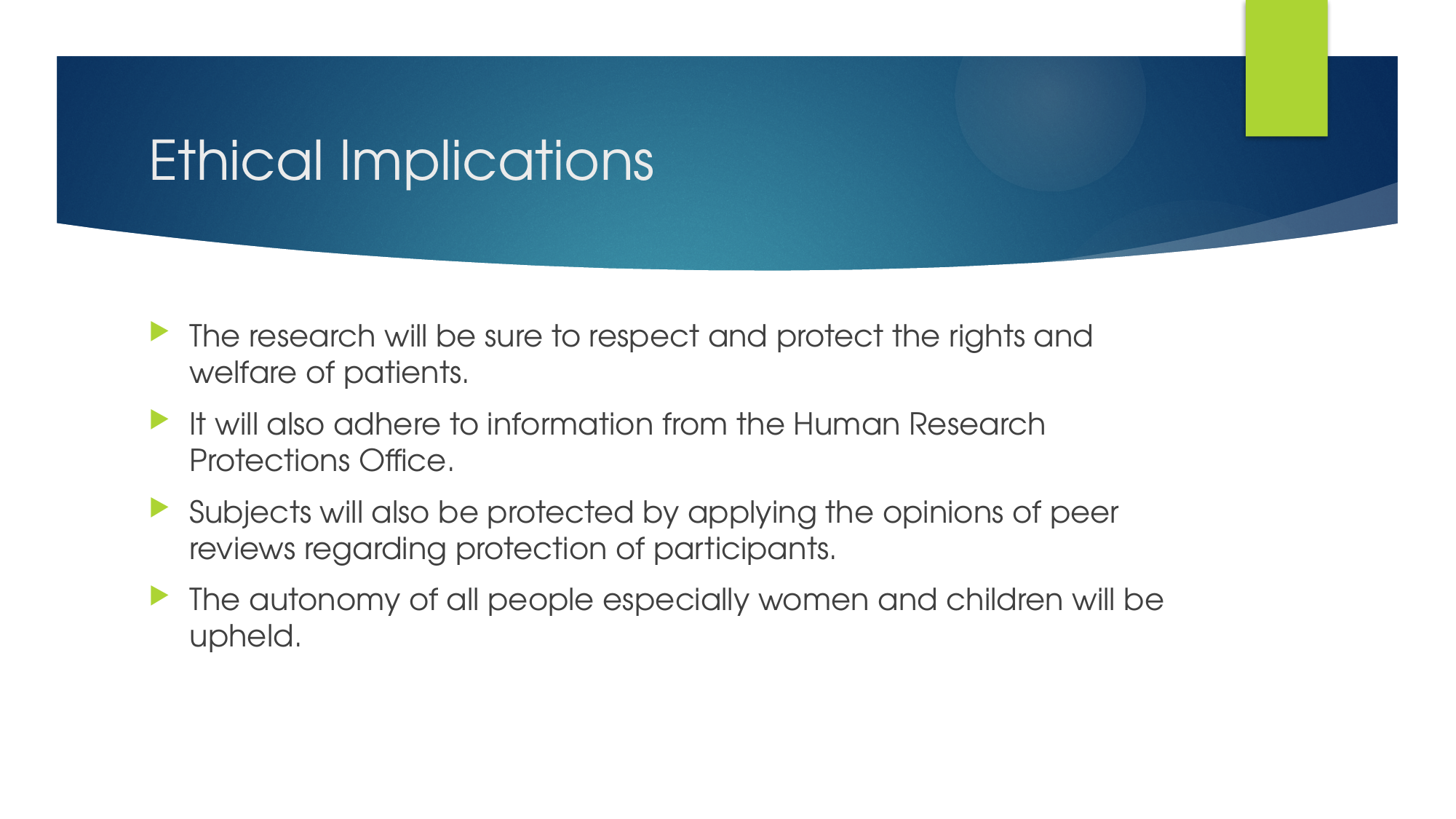

# Ethical Implications
The research will be sure to respect and protect the rights and welfare of patients.
It will also adhere to information from the Human Research Protections Office.
Subjects will also be protected by applying the opinions of peer reviews regarding protection of participants.
The autonomy of all people especially women and children will be upheld.